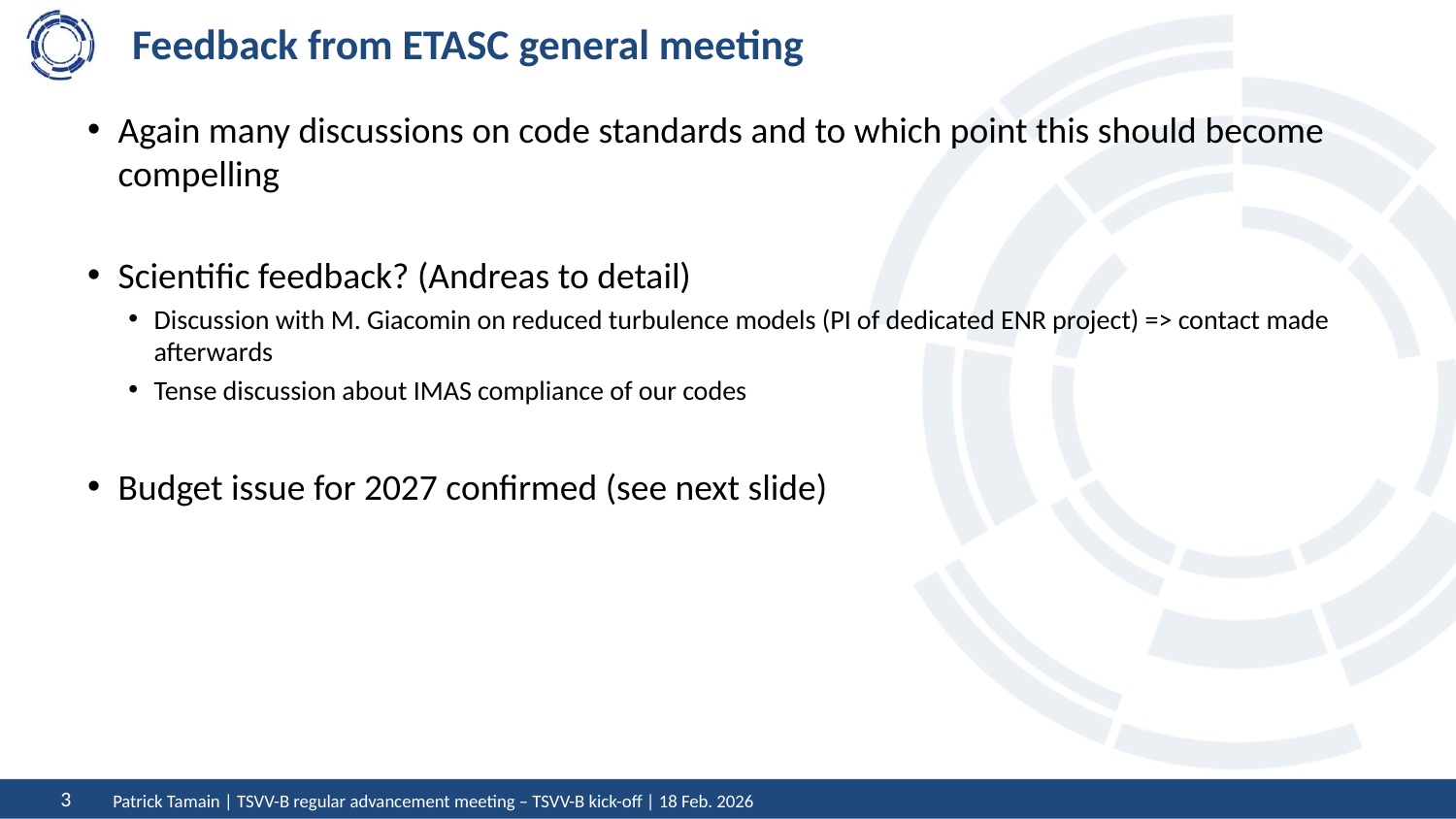

# Feedback from ETASC general meeting
Again many discussions on code standards and to which point this should become compelling

Scientific feedback? (Andreas to detail)
Discussion with M. Giacomin on reduced turbulence models (PI of dedicated ENR project) => contact made afterwards
Tense discussion about IMAS compliance of our codes

Budget issue for 2027 confirmed (see next slide)

Patrick Tamain | TSVV-B regular advancement meeting – TSVV-B kick-off | 18 Feb. 2026
3